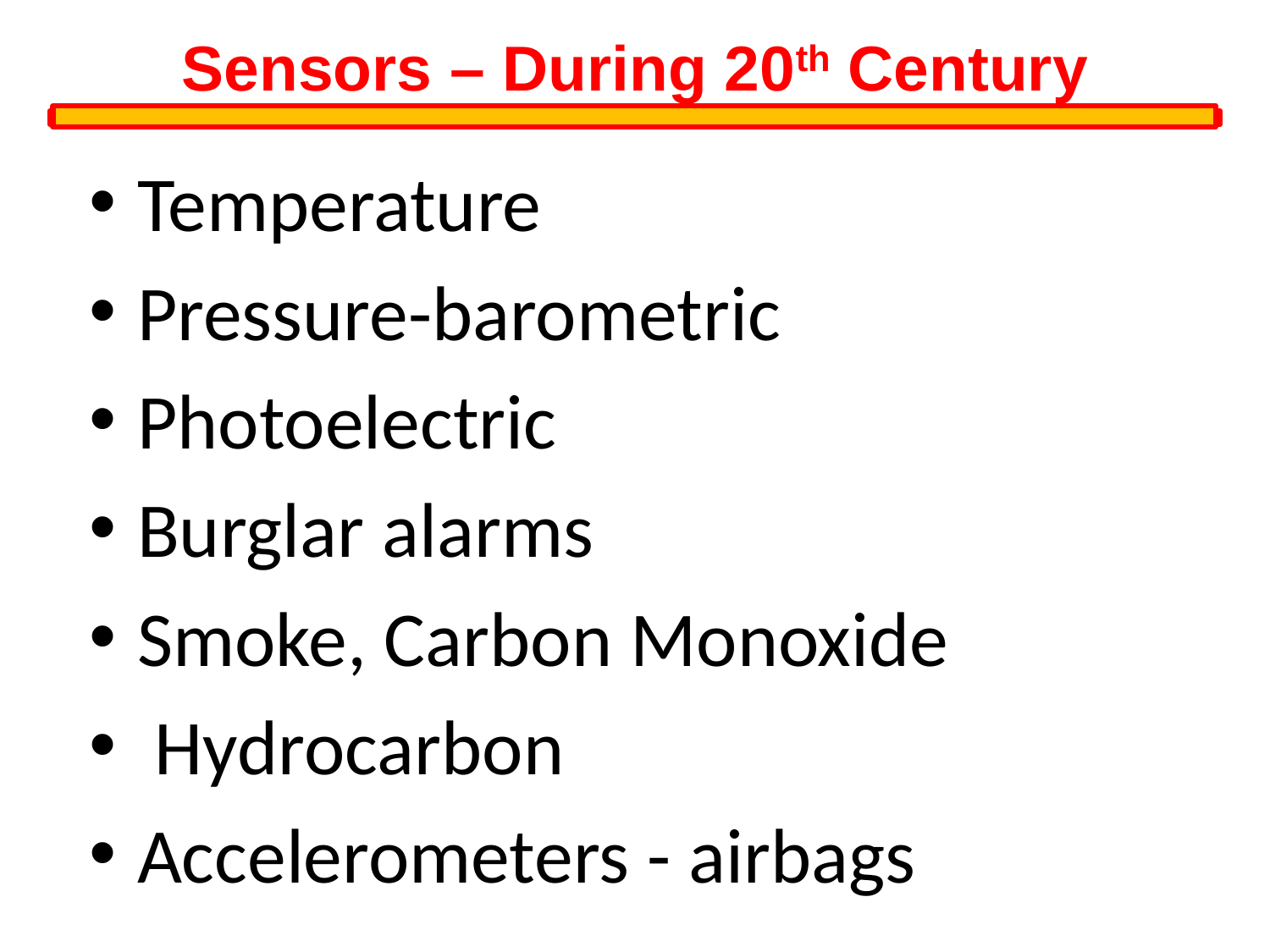

Sensors – During 20th Century

Temperature
Pressure-barometric
Photoelectric
Burglar alarms
Smoke, Carbon Monoxide
 Hydrocarbon
Accelerometers - airbags